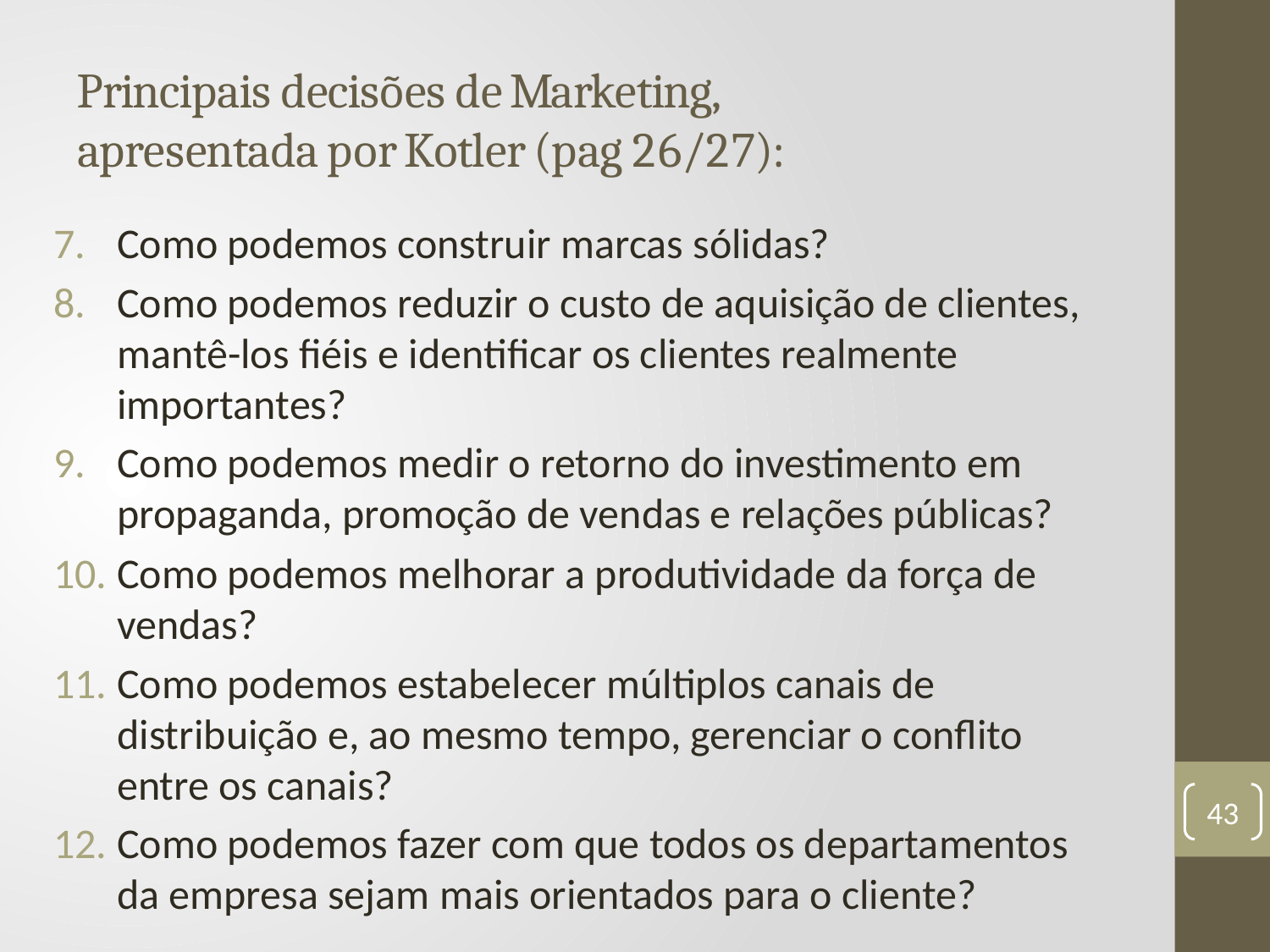

# Principais decisões de Marketing, apresentada por Kotler (pag 26/27):
Como podemos construir marcas sólidas?
Como podemos reduzir o custo de aquisição de clientes, mantê-los fiéis e identificar os clientes realmente importantes?
Como podemos medir o retorno do investimento em propaganda, promoção de vendas e relações públicas?
Como podemos melhorar a produtividade da força de vendas?
Como podemos estabelecer múltiplos canais de distribuição e, ao mesmo tempo, gerenciar o conflito entre os canais?
Como podemos fazer com que todos os departamentos da empresa sejam mais orientados para o cliente?
43